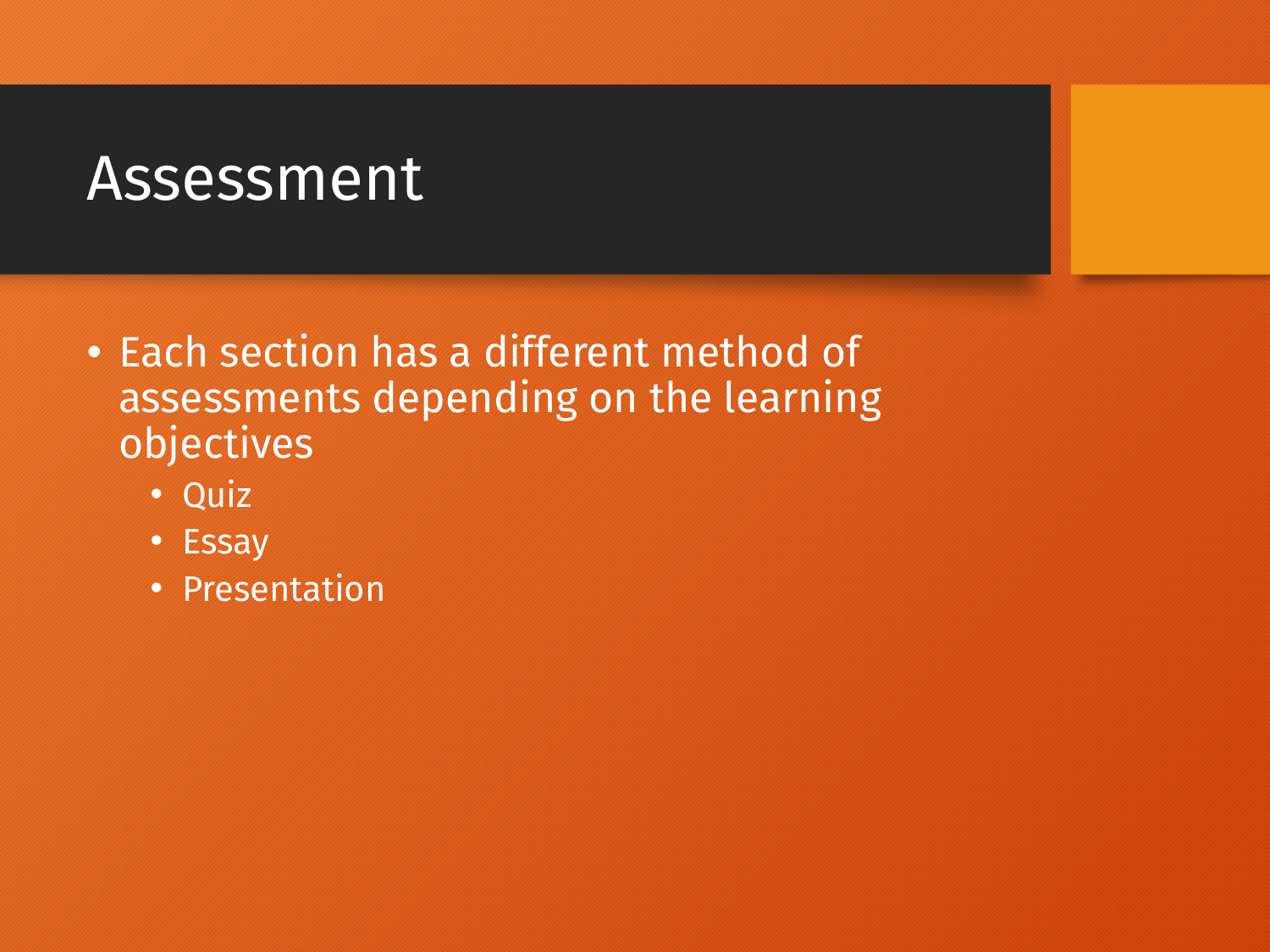

# Assessment
Each section has a different method of assessments depending on the learning objectives
Quiz
Essay
Presentation